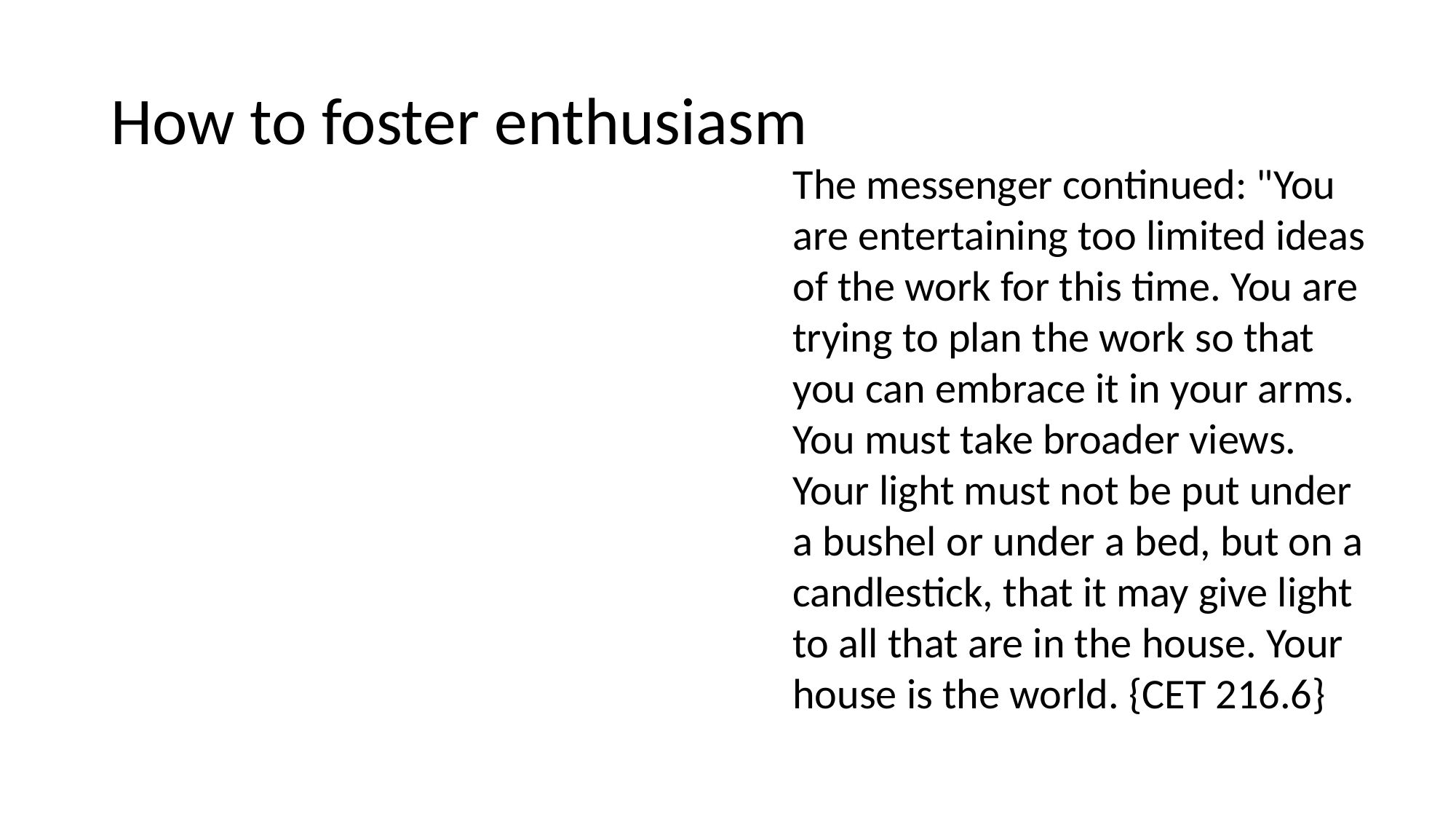

# How to foster enthusiasm
The messenger continued: "You are entertaining too limited ideas of the work for this time. You are trying to plan the work so that you can embrace it in your arms. You must take broader views. Your light must not be put under a bushel or under a bed, but on a candlestick, that it may give light to all that are in the house. Your house is the world. {CET 216.6}